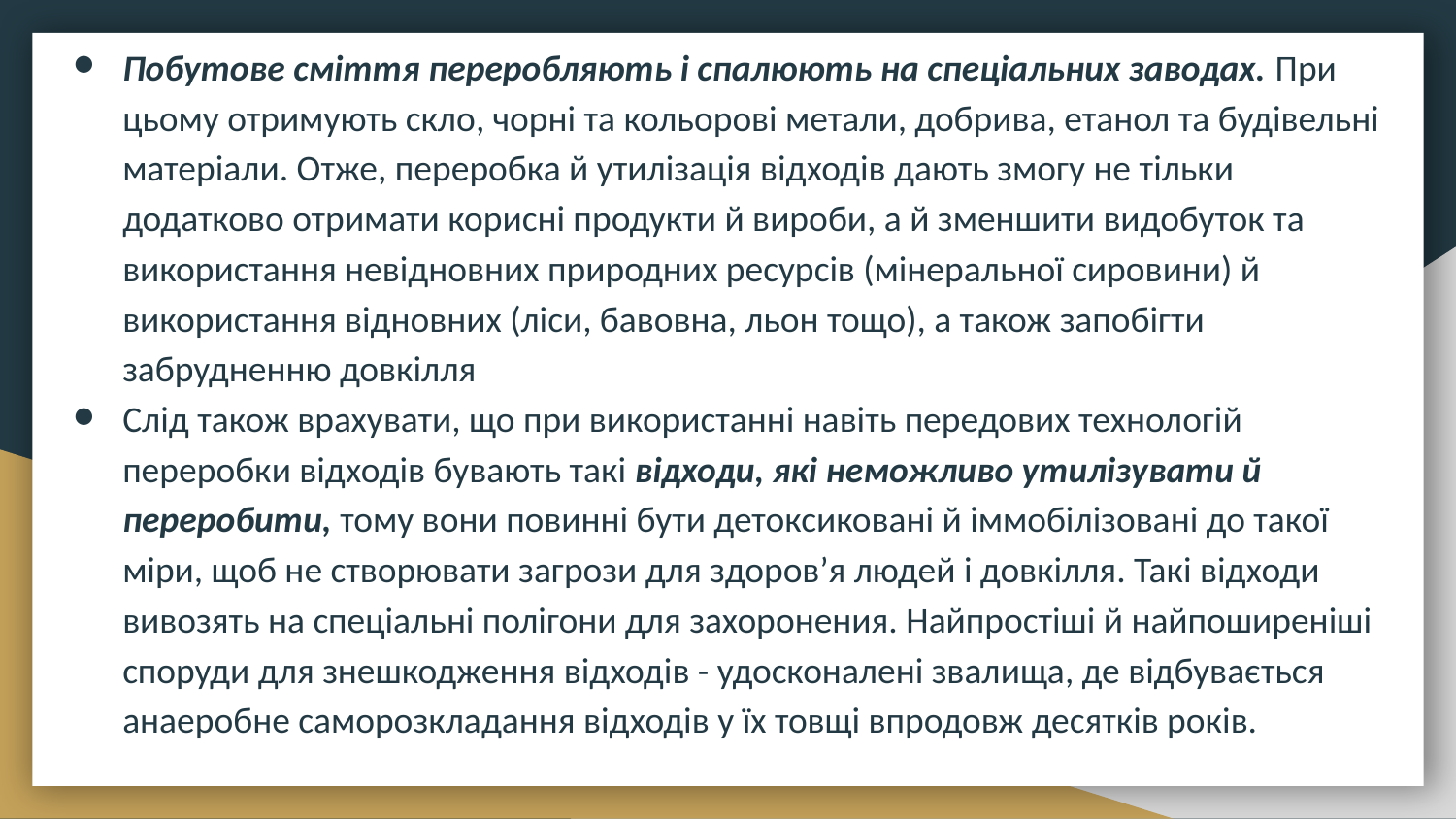

Побутове сміття переробляють і спалюють на спеціальних заводах. При цьому отримують скло, чорні та кольорові метали, добрива, етанол та будівельні матеріали. Отже, переробка й утилізація відходів дають змогу не тільки додатково отримати корисні продукти й вироби, а й зменшити видобуток та використання невідновних природних ресурсів (мінеральної сировини) й використання відновних (ліси, бавовна, льон тощо), а також запобігти забрудненню довкілля
Слід також врахувати, що при використанні навіть передових технологій переробки відходів бувають такі відходи, які неможливо утилізувати й переробити, тому вони повинні бути детоксиковані й іммобілізовані до такої міри, щоб не створювати загрози для здоров’я людей і довкілля. Такі відходи вивозять на спеціальні полігони для захоронения. Найпростіші й найпоширеніші споруди для знешкодження відходів - удосконалені звалища, де відбувається анаеробне саморозкладання відходів у їх товщі впродовж десятків років.